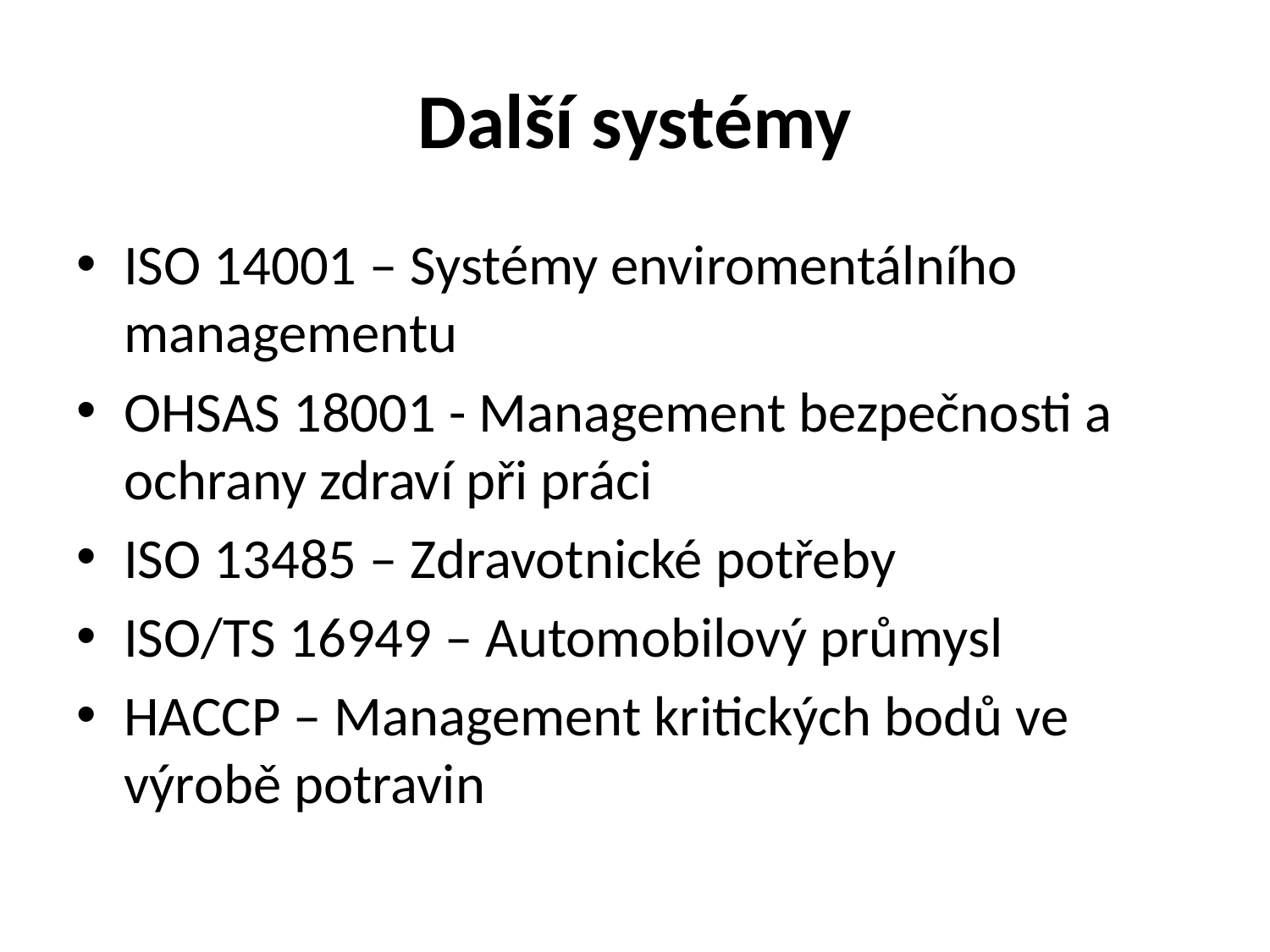

# Další systémy
ISO 14001 – Systémy enviromentálního managementu
OHSAS 18001 - Management bezpečnosti a ochrany zdraví při práci
ISO 13485 – Zdravotnické potřeby
ISO/TS 16949 – Automobilový průmysl
HACCP – Management kritických bodů ve výrobě potravin